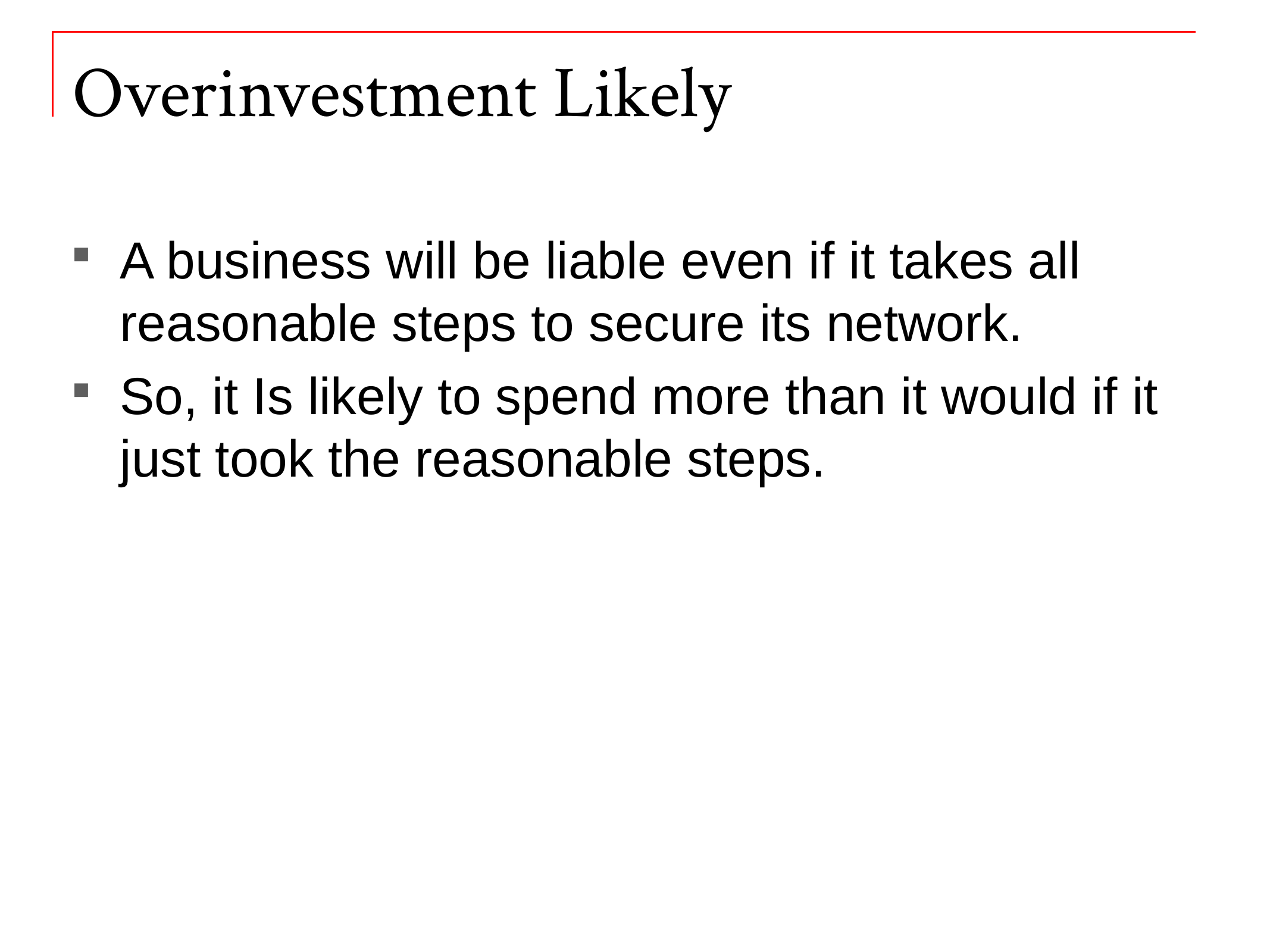

# Overinvestment Likely
A business will be liable even if it takes all reasonable steps to secure its network.
So, it Is likely to spend more than it would if it just took the reasonable steps.